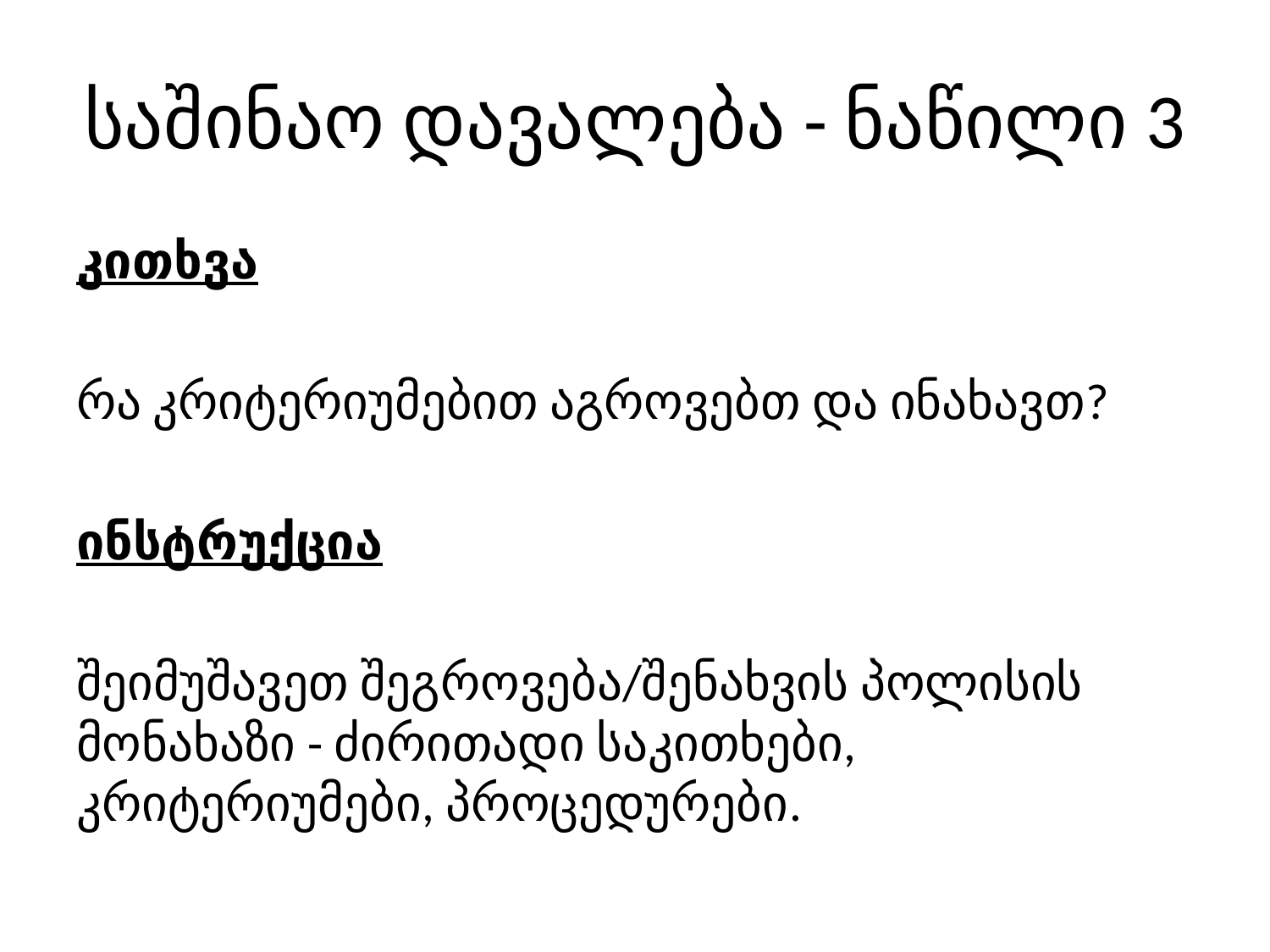

# საშინაო დავალება - ნაწილი 3
კითხვა

რა კრიტერიუმებით აგროვებთ და ინახავთ?

ინსტრუქცია

შეიმუშავეთ შეგროვება/შენახვის პოლისის მონახაზი - ძირითადი საკითხები, კრიტერიუმები, პროცედურები.